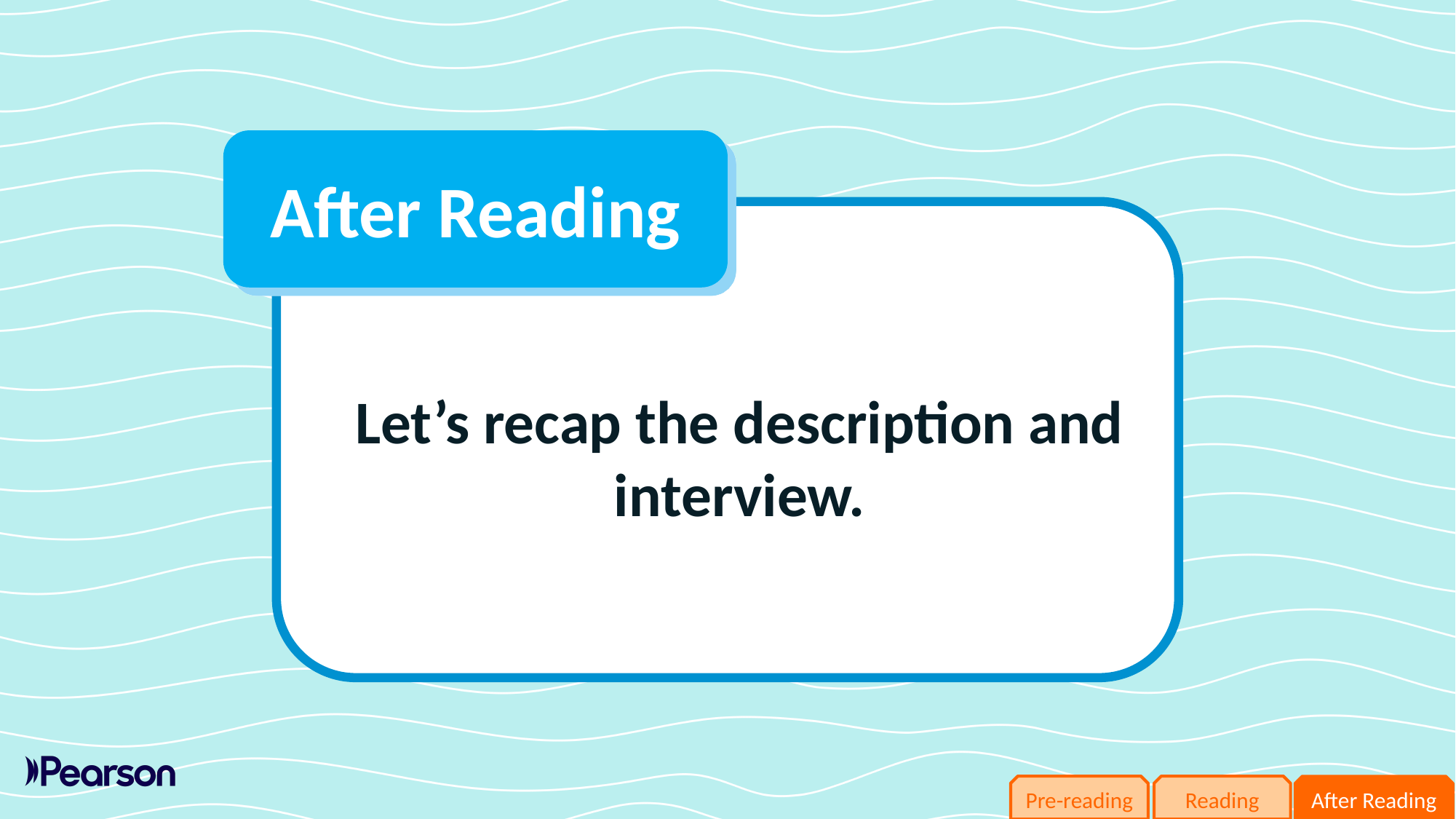

Let’s recap the description and interview.
Pre-reading
Reading
After Reading